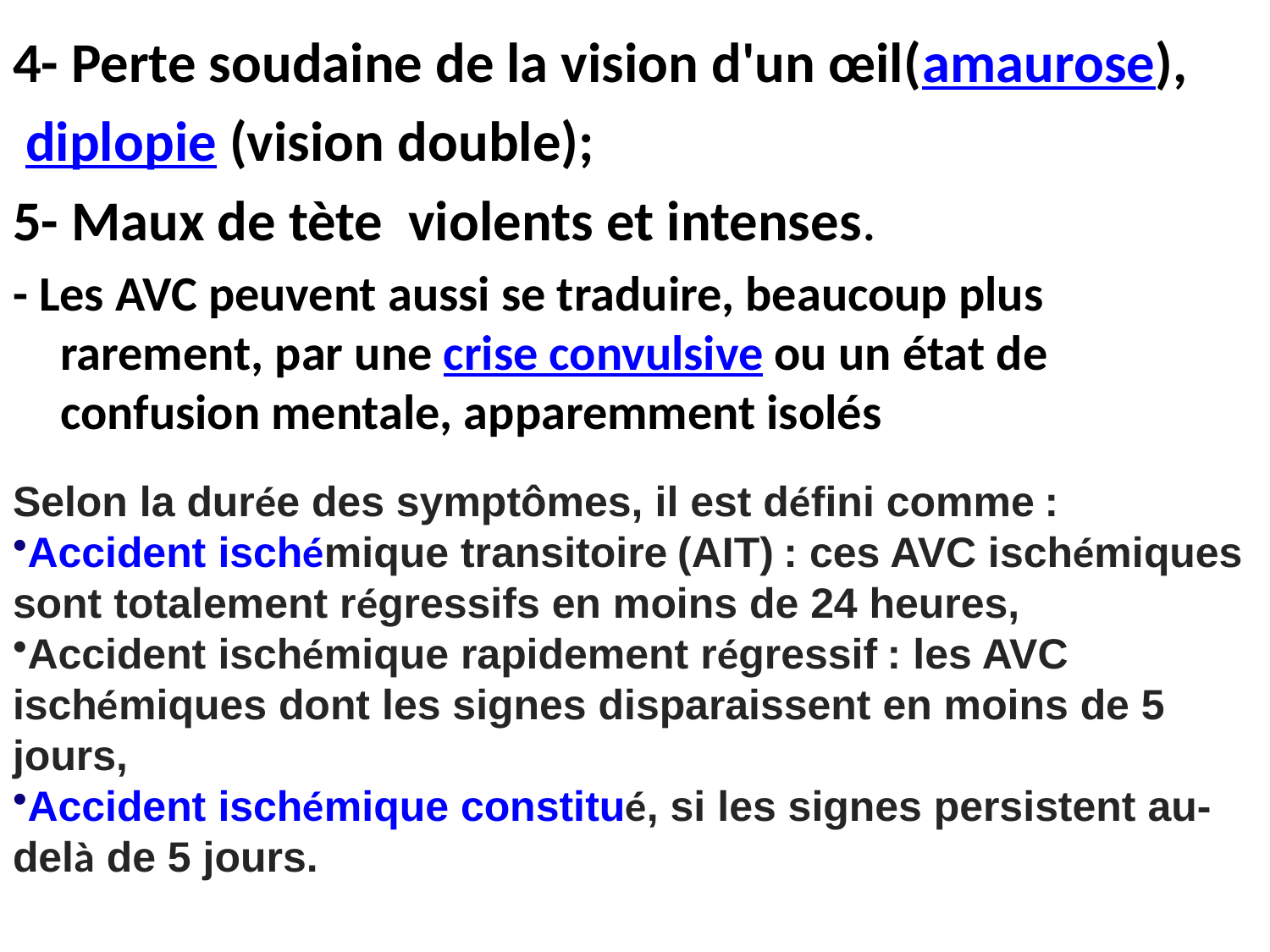

4- Perte soudaine de la vision d'un œil(amaurose),
 diplopie (vision double);
5- Maux de tète  violents et intenses.
- Les AVC peuvent aussi se traduire, beaucoup plus rarement, par une crise convulsive ou un état de confusion mentale, apparemment isolés

Selon la durée des symptômes, il est défini comme :
Accident ischémique transitoire (AIT) : ces AVC ischémiques sont totalement régressifs en moins de 24 heures,
Accident ischémique rapidement régressif : les AVC ischémiques dont les signes disparaissent en moins de 5 jours,
Accident ischémique constitué, si les signes persistent au-delà de 5 jours.